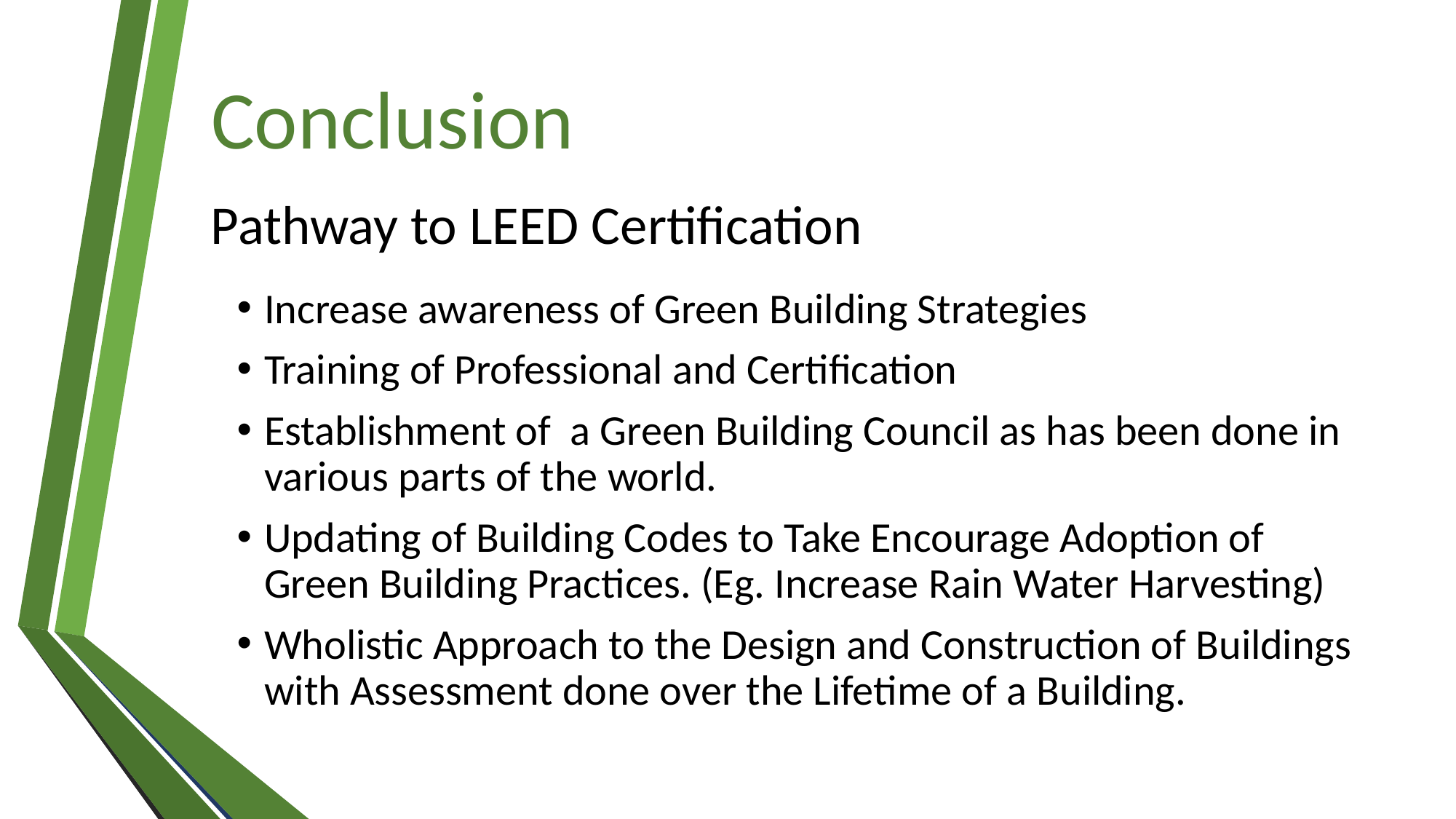

# Conclusion
Pathway to LEED Certification
Increase awareness of Green Building Strategies
Training of Professional and Certification
Establishment of  a Green Building Council as has been done in various parts of the world.
Updating of Building Codes to Take Encourage Adoption of Green Building Practices. (Eg. Increase Rain Water Harvesting)
Wholistic Approach to the Design and Construction of Buildings with Assessment done over the Lifetime of a Building.